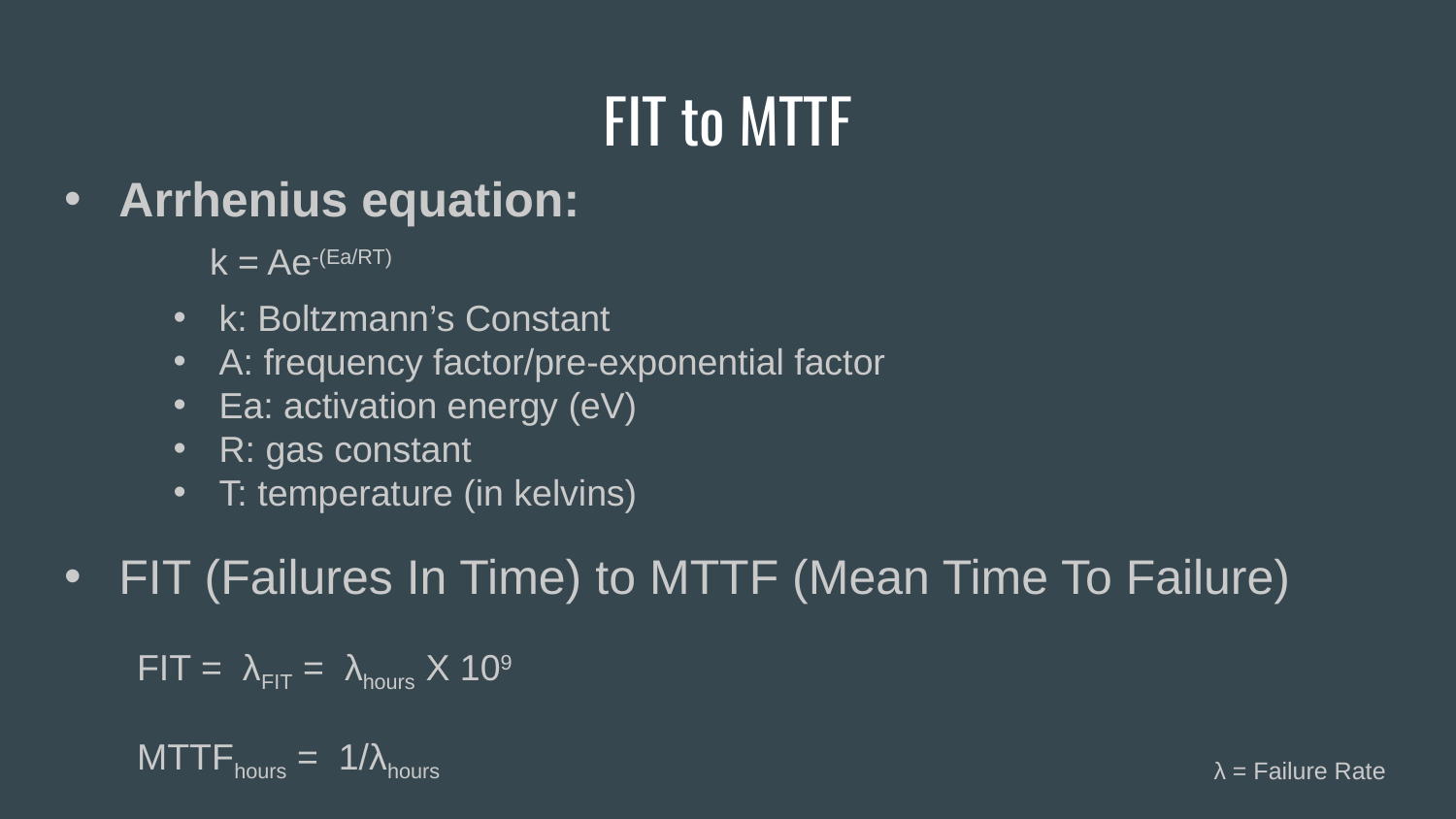

# FIT to MTTF
Arrhenius equation:
	k = Ae-(Ea/RT)
k: Boltzmann’s Constant
A: frequency factor/pre-exponential factor
Ea: activation energy (eV)
R: gas constant
T: temperature (in kelvins)
FIT (Failures In Time) to MTTF (Mean Time To Failure)
FIT =  λFIT =  λhours X 109
MTTFhours =  1/λhours
λ = Failure Rate